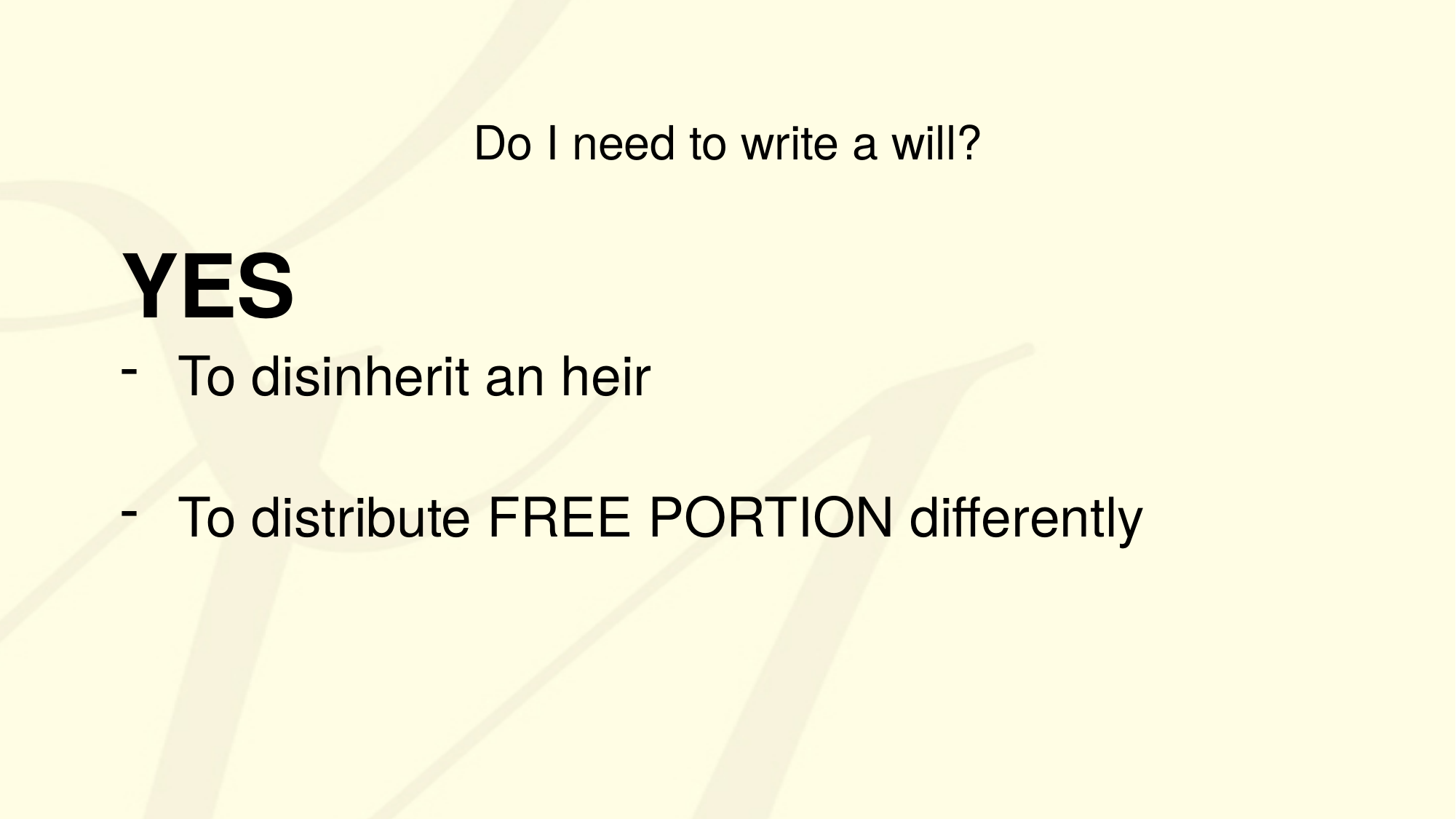

# Do I need to write a will?
YES
To disinherit an heir

To distribute FREE PORTION differently